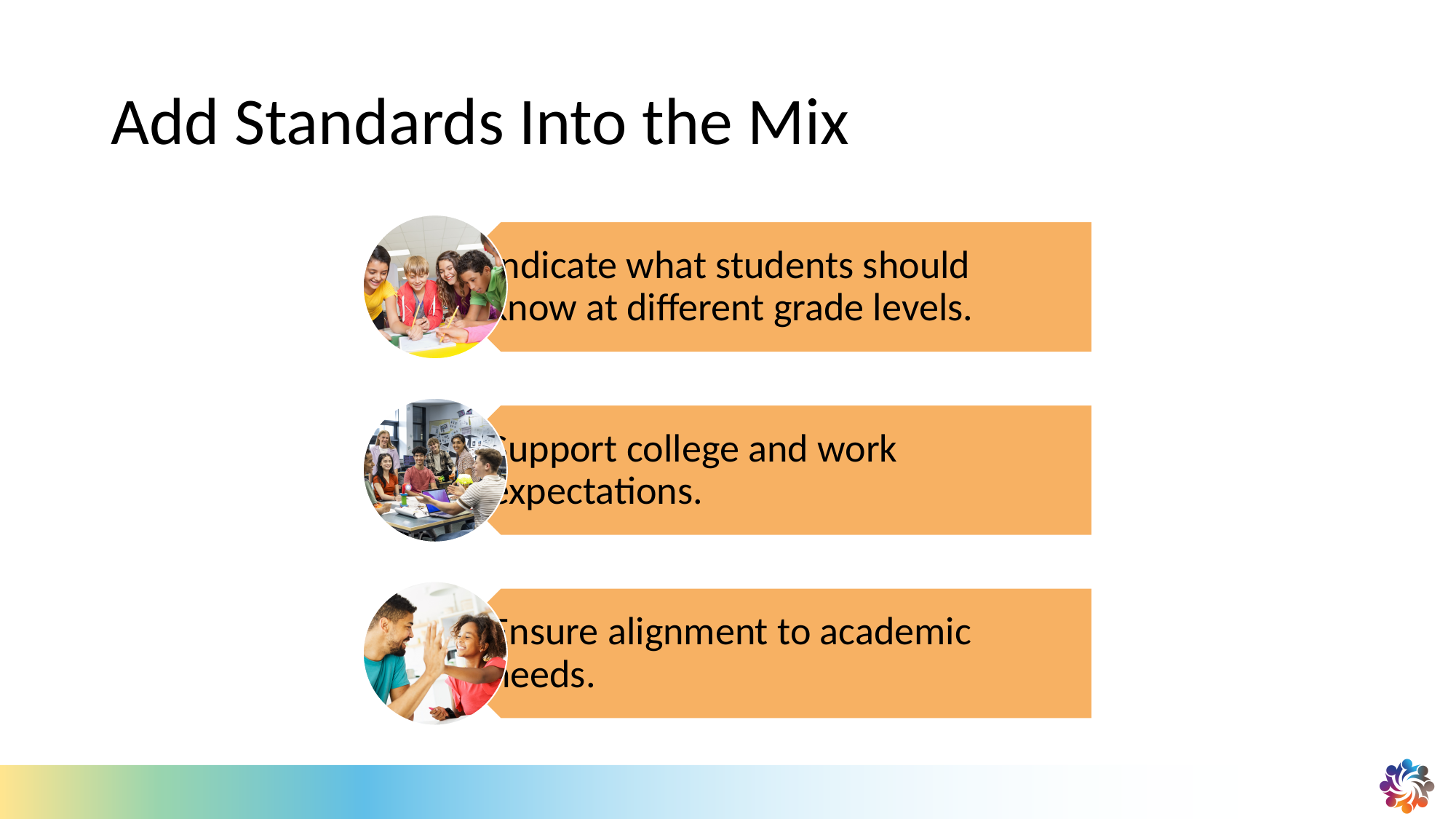

# Add Standards Into the Mix

Indicate what students should know at different grade levels.
Support college and work expectations.
Ensure alignment to academic needs.